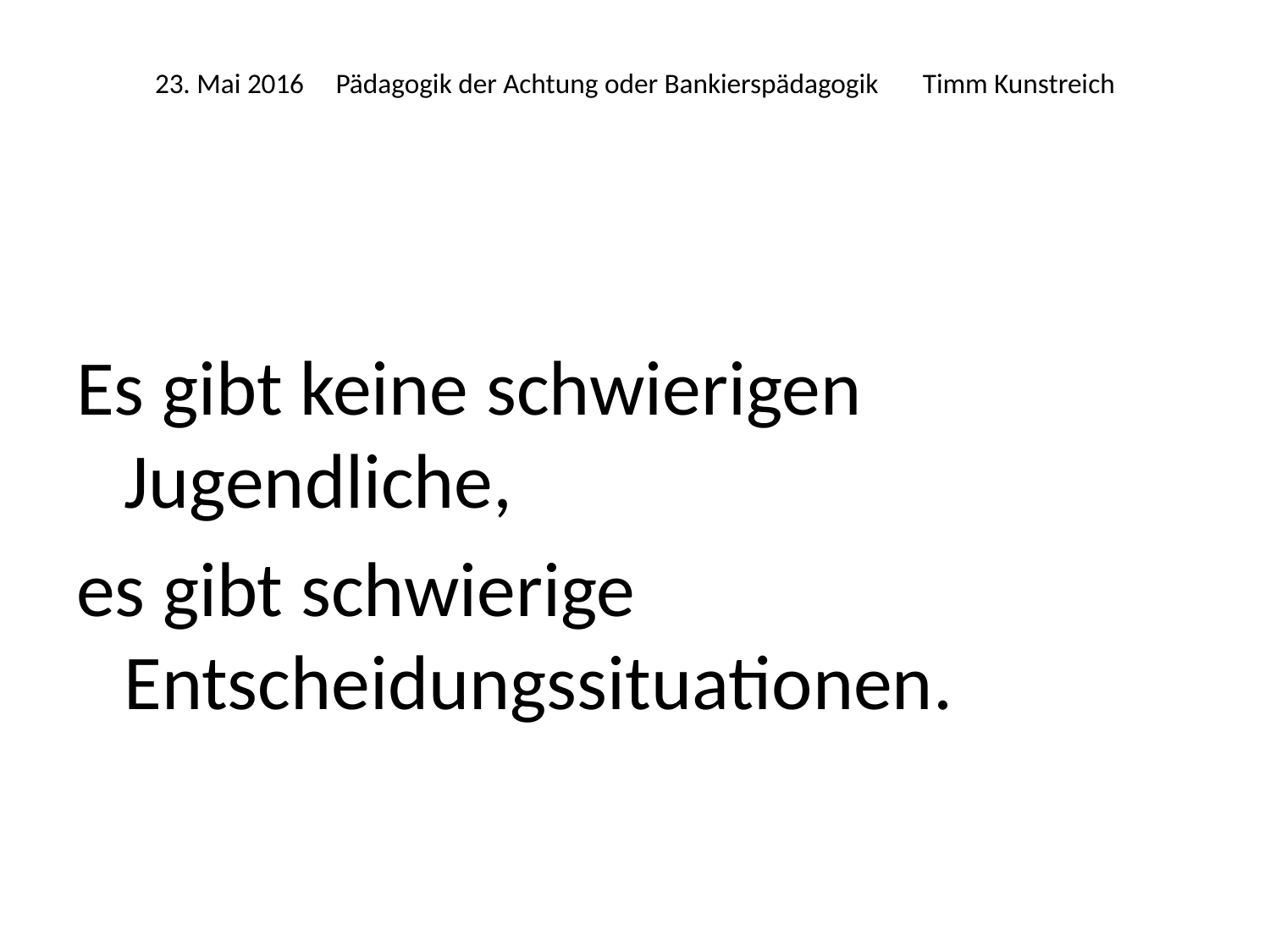

# 23. Mai 2016     Pädagogik der Achtung oder Bankierspädagogik       Timm Kunstreich

Es gibt keine schwierigen Jugendliche,
es gibt schwierige Entscheidungssituationen.